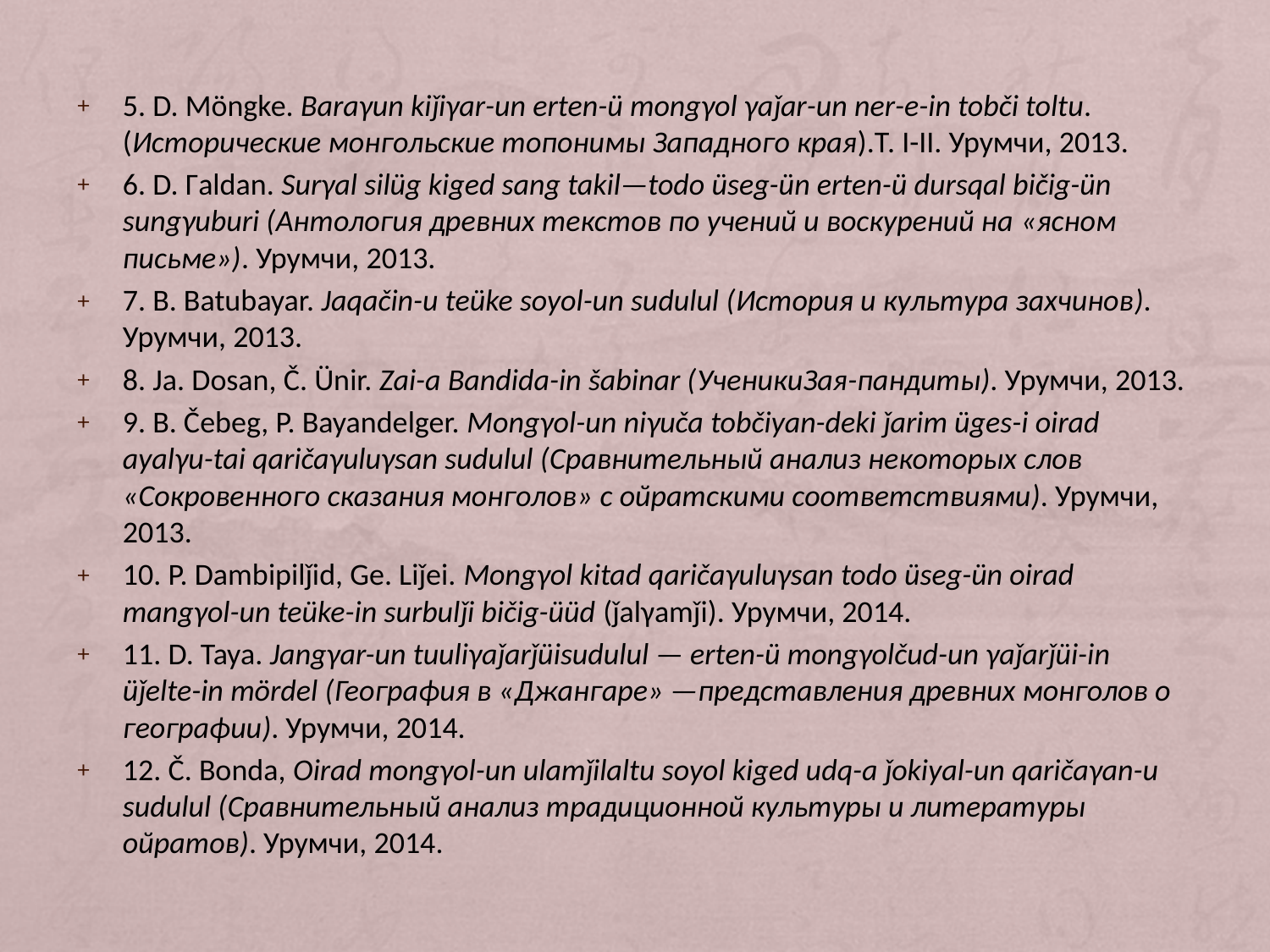

5. D. Möngke. Baraγun kiǰiγar-un erten-ü mongγol γaǰar-un ner-e-in tobči toltu.(Исторические монгольские топонимы Западного края).Т. I-II. Урумчи, 2013.
6. D. Гaldan. Surγal silüg kiged sang takil—todo üseg-ün erten-ü dursqal bičig-ün sungγuburi (Антология древних текстов по учений и воскурений на «ясном письме»). Урумчи, 2013.
7. B. Batubayar. Jaqačin-u teüke soyol-un sudulul (История и культура захчинов). Урумчи, 2013.
8. Ja. Dosan, Č. Ünir. Zai-a Bandida-in šabinar (УченикиЗая-пандиты). Урумчи, 2013.
9. B. Čebeg, P. Bayandelger. Mongγol-un niγuča tobčiyan-deki ǰarim üges-i oirad ayalγu-tai qaričaγuluγsan sudulul (Сравнительный анализ некоторых слов «Сокровенного сказания монголов» с ойратскими соответствиями). Урумчи, 2013.
10. P. Dambipilǰid, Ge. Liǰei. Mongγol kitad qaričaγuluγsan todo üseg-ün oirad mangγol-un teüke-in surbulǰi bičig-üüd (ǰalγamǰi). Урумчи, 2014.
11. D. Taya. Jangγar-un tuuliγaǰarǰüisudulul — erten-ü mongγolčud-un γaǰarǰüi-in üǰelte-in mördel (География в «Джангаре» —представления древних монголов о географии). Урумчи, 2014.
12. Č. Bonda, Oirad mongγol-un ulamǰilaltu soyol kiged udq-a ǰokiyal-un qaričaγan-u sudulul (Сравнительный анализ традиционной культуры и литературы ойратов). Урумчи, 2014.